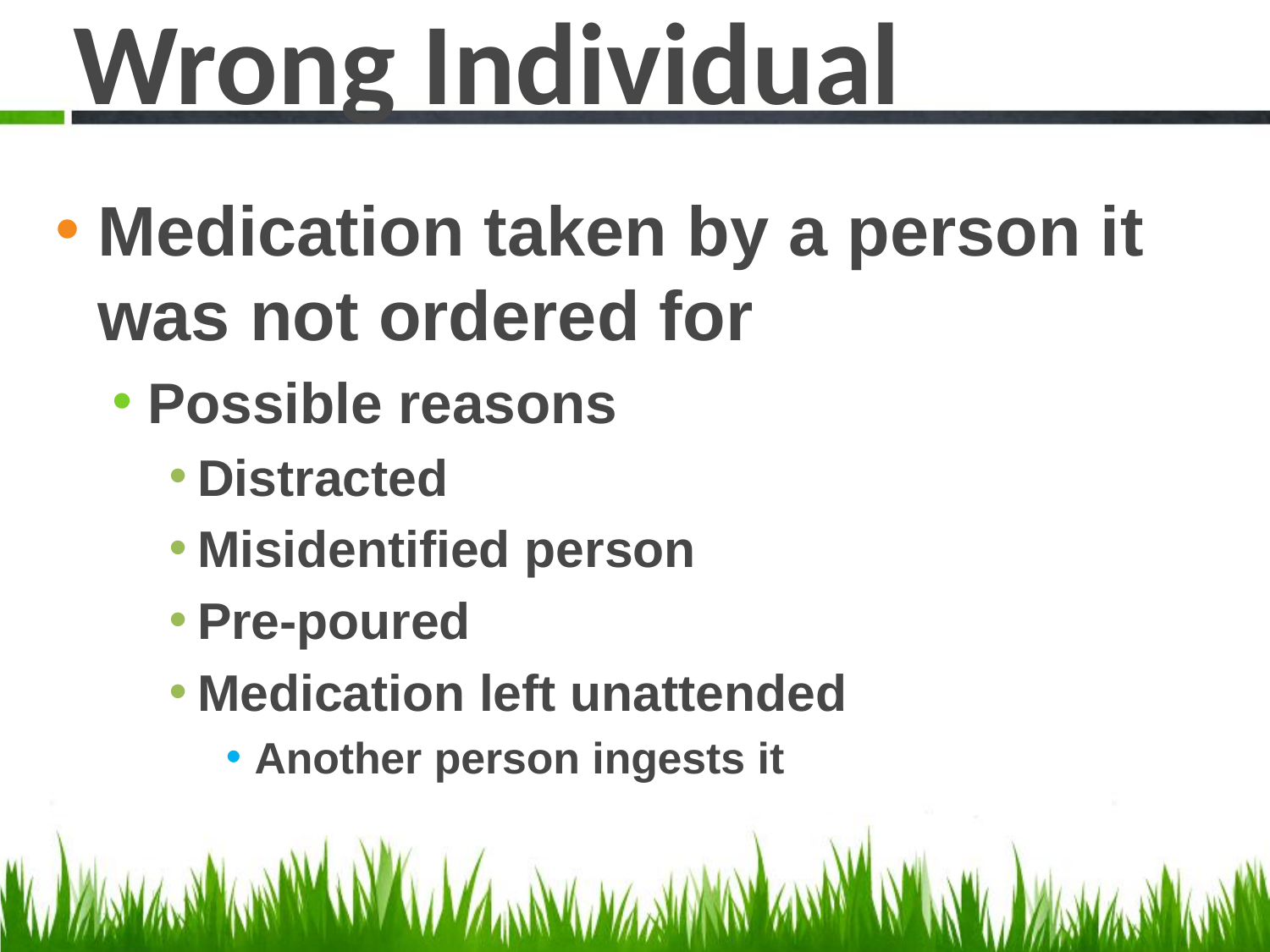

# Wrong Individual
Medication taken by a person it was not ordered for
Possible reasons
Distracted
Misidentified person
Pre-poured
Medication left unattended
Another person ingests it